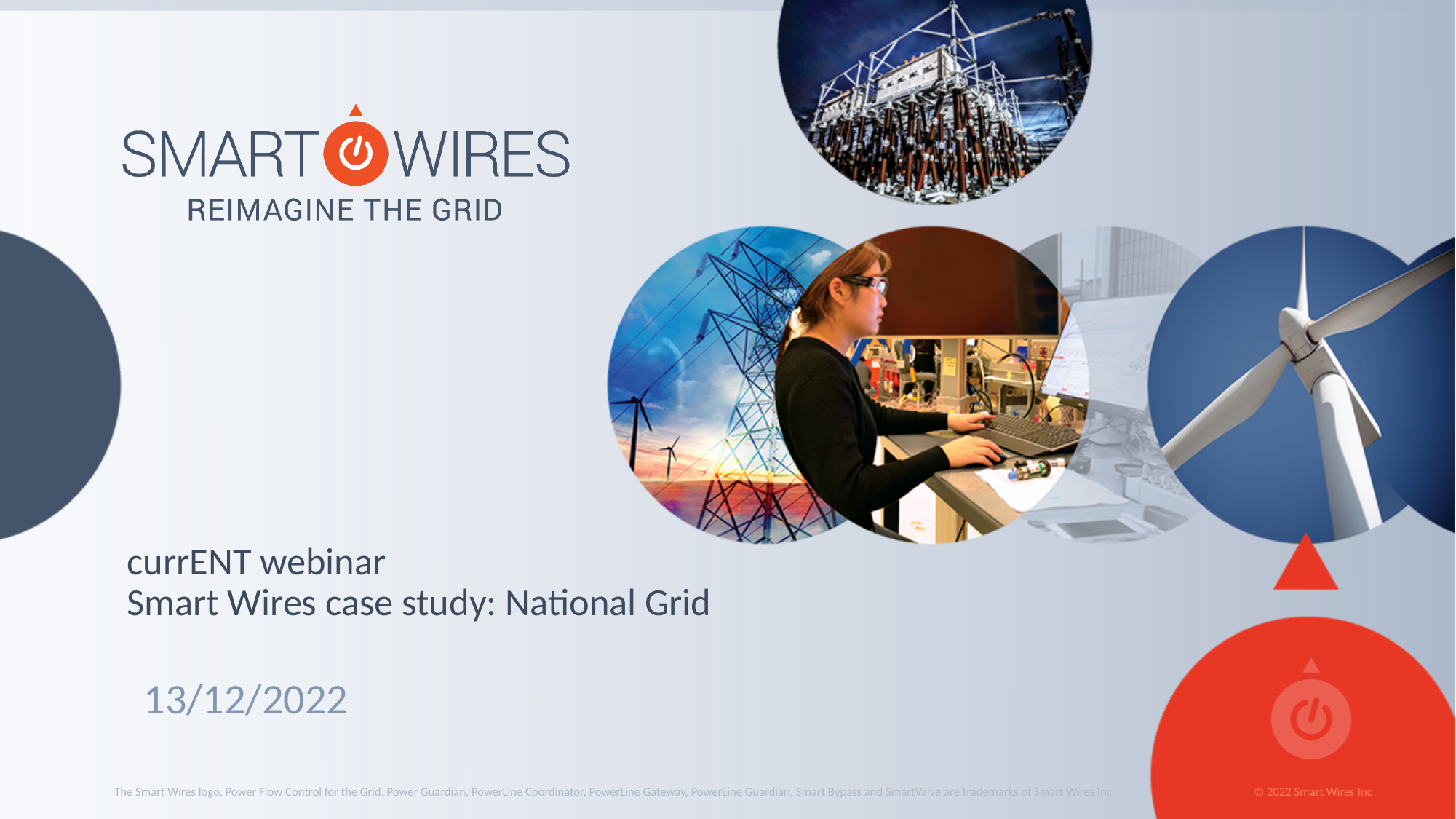

# currENT webinar Smart Wires case study: National Grid
13/12/2022